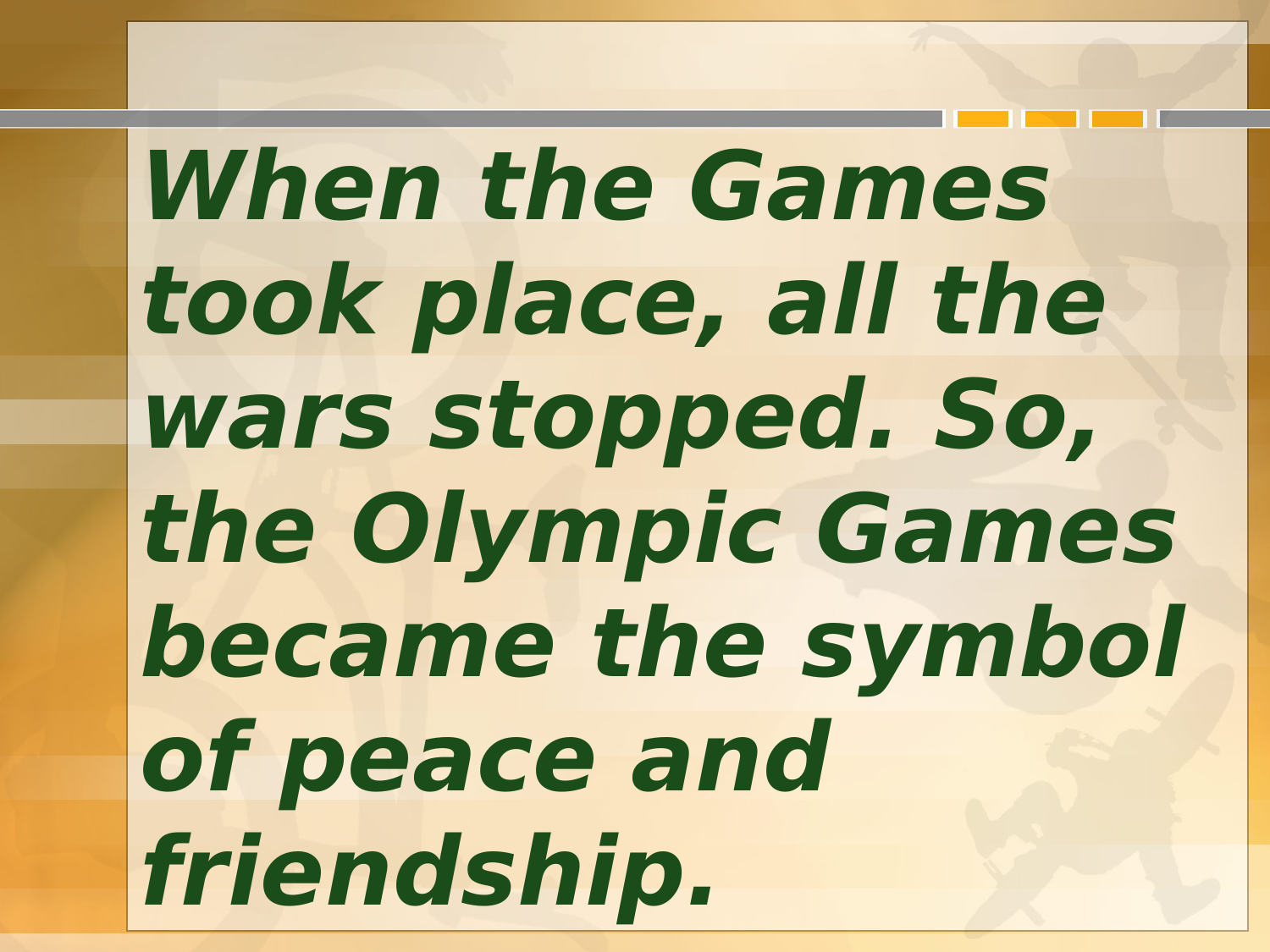

# When the Games took place, all the wars stopped. So, the Olympic Games became the symbol of peace and friendship.